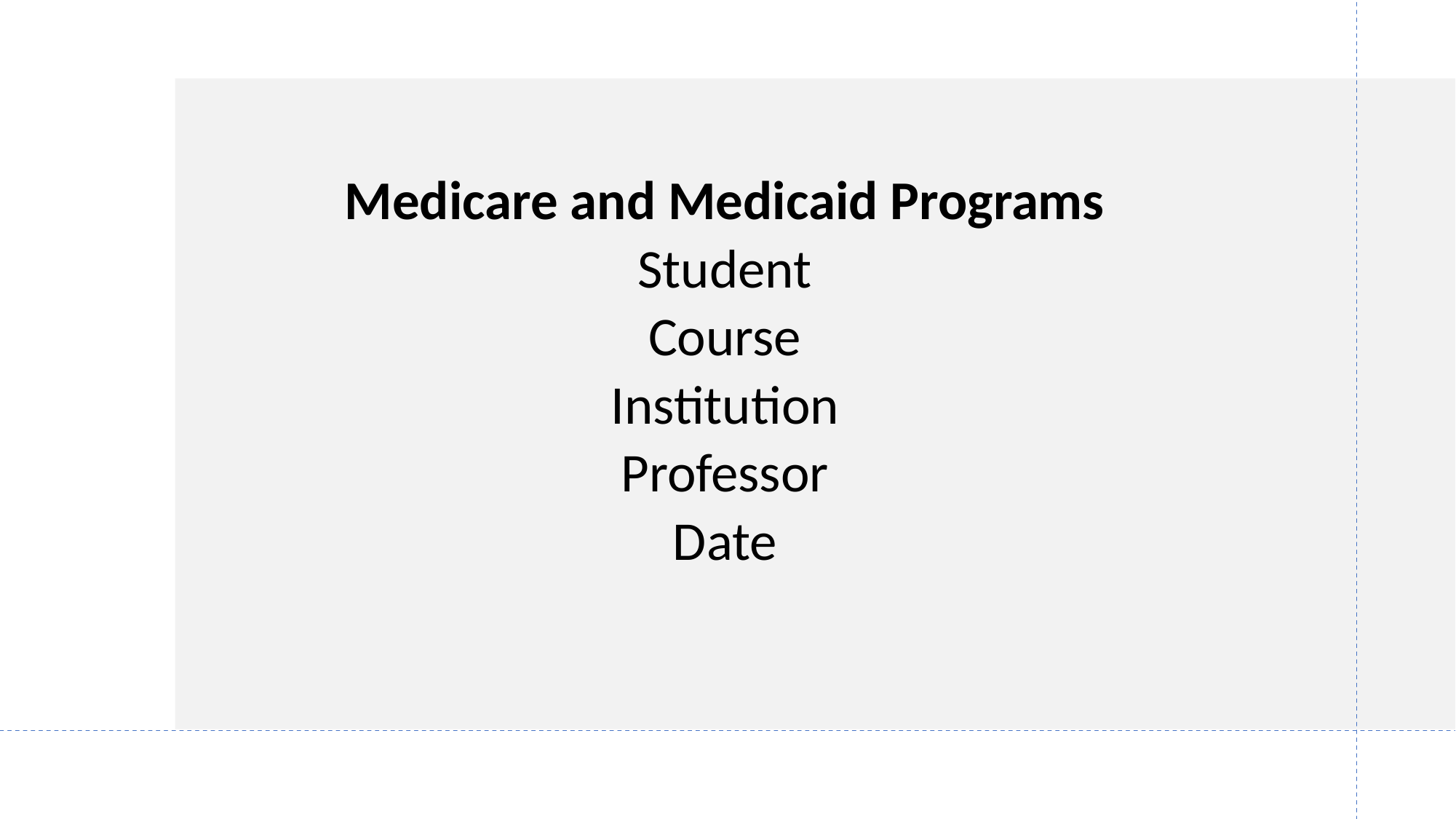

Medicare and Medicaid Programs
Student
Course
Institution
Professor
Date